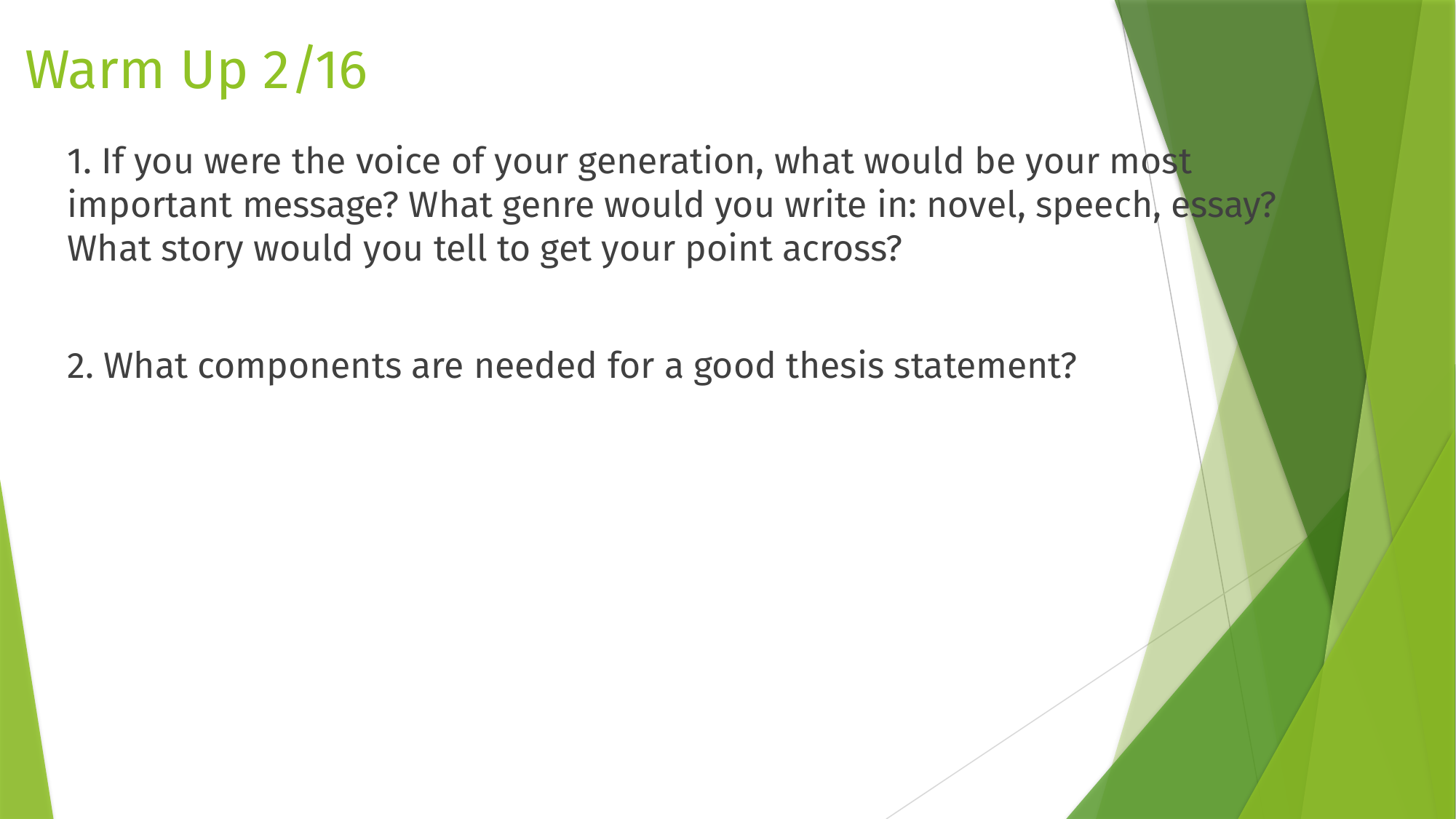

# Warm Up 2/16
1. If you were the voice of your generation, what would be your most important message? What genre would you write in: novel, speech, essay? What story would you tell to get your point across?

2. What components are needed for a good thesis statement?